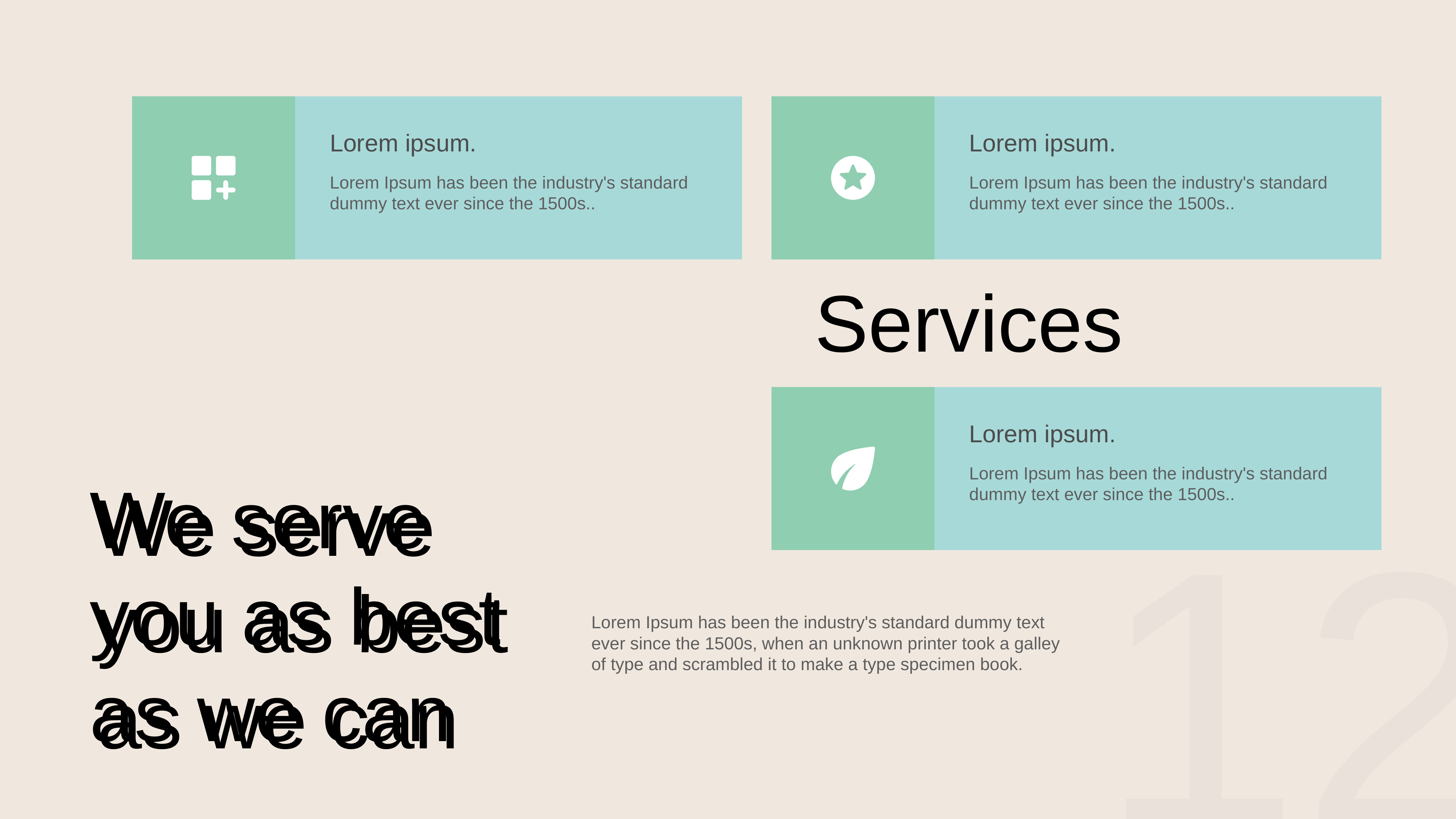

Lorem ipsum.
Lorem ipsum.

Lorem Ipsum has been the industry's standard dummy text ever since the 1500s..
Lorem Ipsum has been the industry's standard dummy text ever since the 1500s..
Services

Lorem ipsum.

Lorem Ipsum has been the industry's standard dummy text ever since the 1500s..
12
We serve you as best as we can
We serve you as best as we can
Lorem Ipsum has been the industry's standard dummy text ever since the 1500s, when an unknown printer took a galley of type and scrambled it to make a type specimen book.